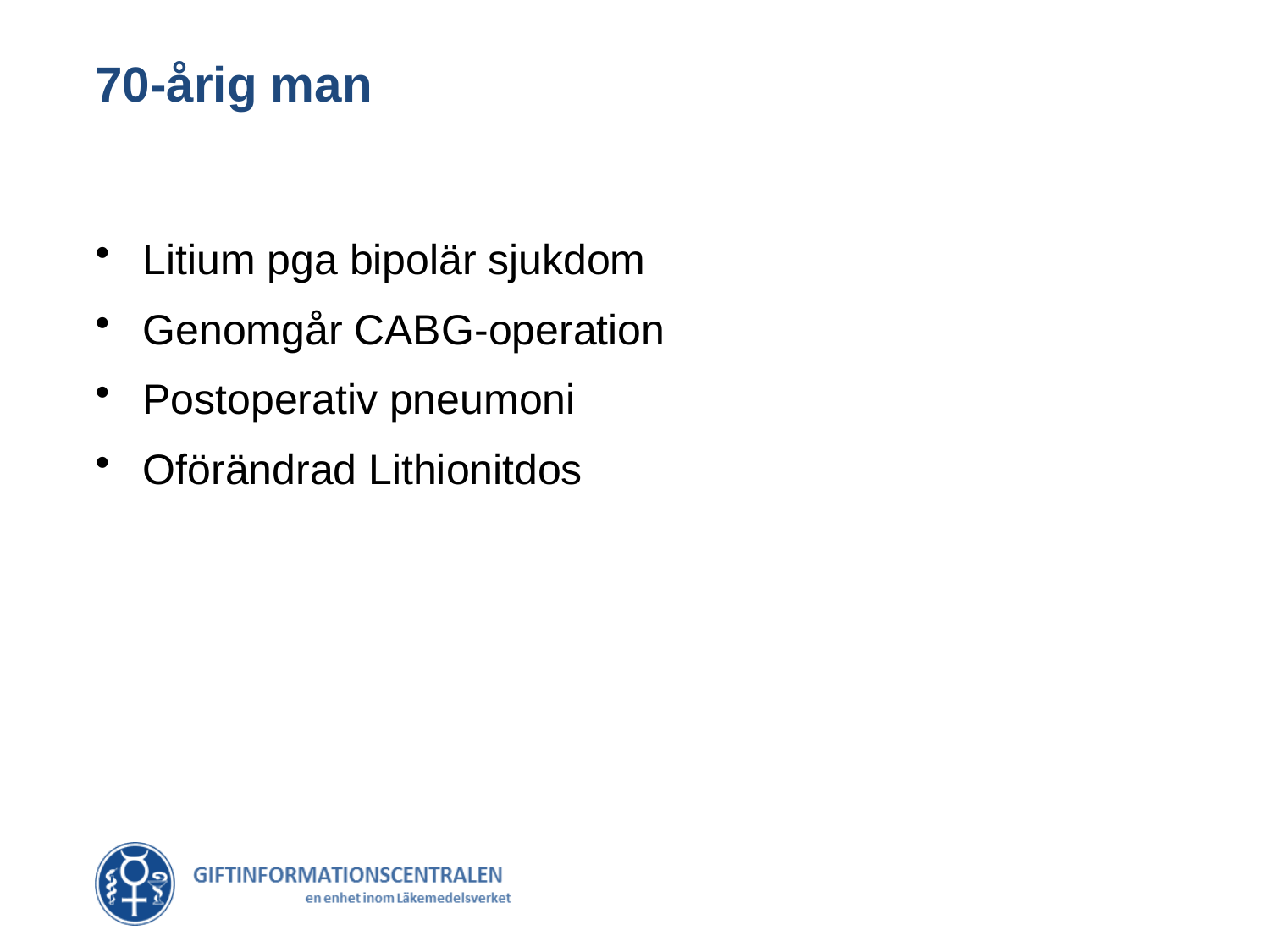

# 70-årig man
Litium pga bipolär sjukdom
Genomgår CABG-operation
Postoperativ pneumoni
Oförändrad Lithionitdos